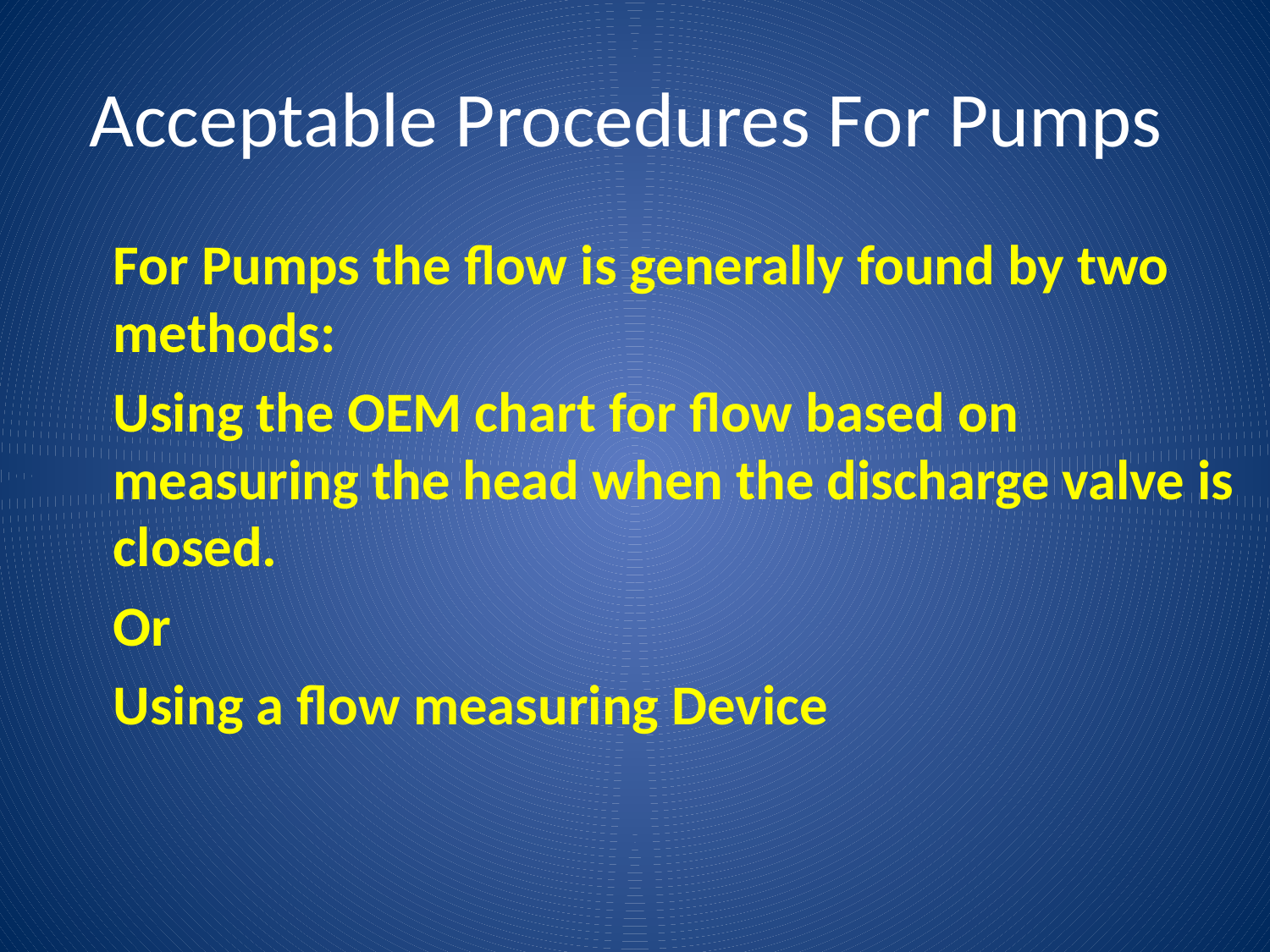

# Acceptable Procedures For Pumps
	For Pumps the flow is generally found by two methods:
	Using the OEM chart for flow based on measuring the head when the discharge valve is closed.
	Or
	Using a flow measuring Device